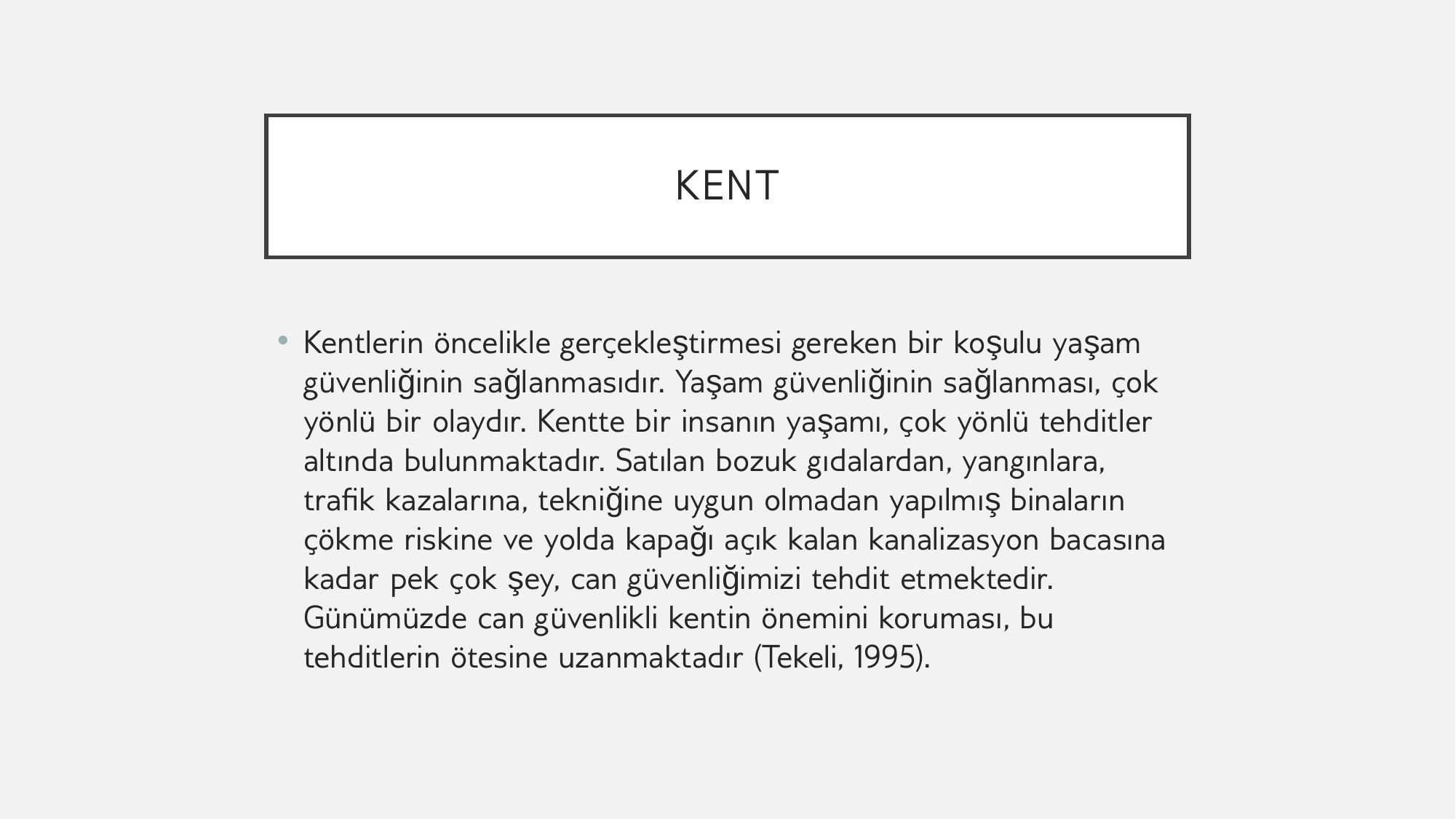

# Kent
Kentlerin öncelikle gerçekleştirmesi gereken bir koşulu yaşam güvenliğinin sağlanmasıdır. Yaşam güvenliğinin sağlanması, çok yönlü bir olaydır. Kentte bir insanın yaşamı, çok yönlü tehditler altında bulunmaktadır. Satılan bozuk gıdalardan, yangınlara, trafik kazalarına, tekniğine uygun olmadan yapılmış binaların çökme riskine ve yolda kapağı açık kalan kanalizasyon bacasına kadar pek çok şey, can güvenliğimizi tehdit etmektedir. Günümüzde can güvenlikli kentin önemini koruması, bu tehditlerin ötesine uzanmaktadır (Tekeli, 1995).